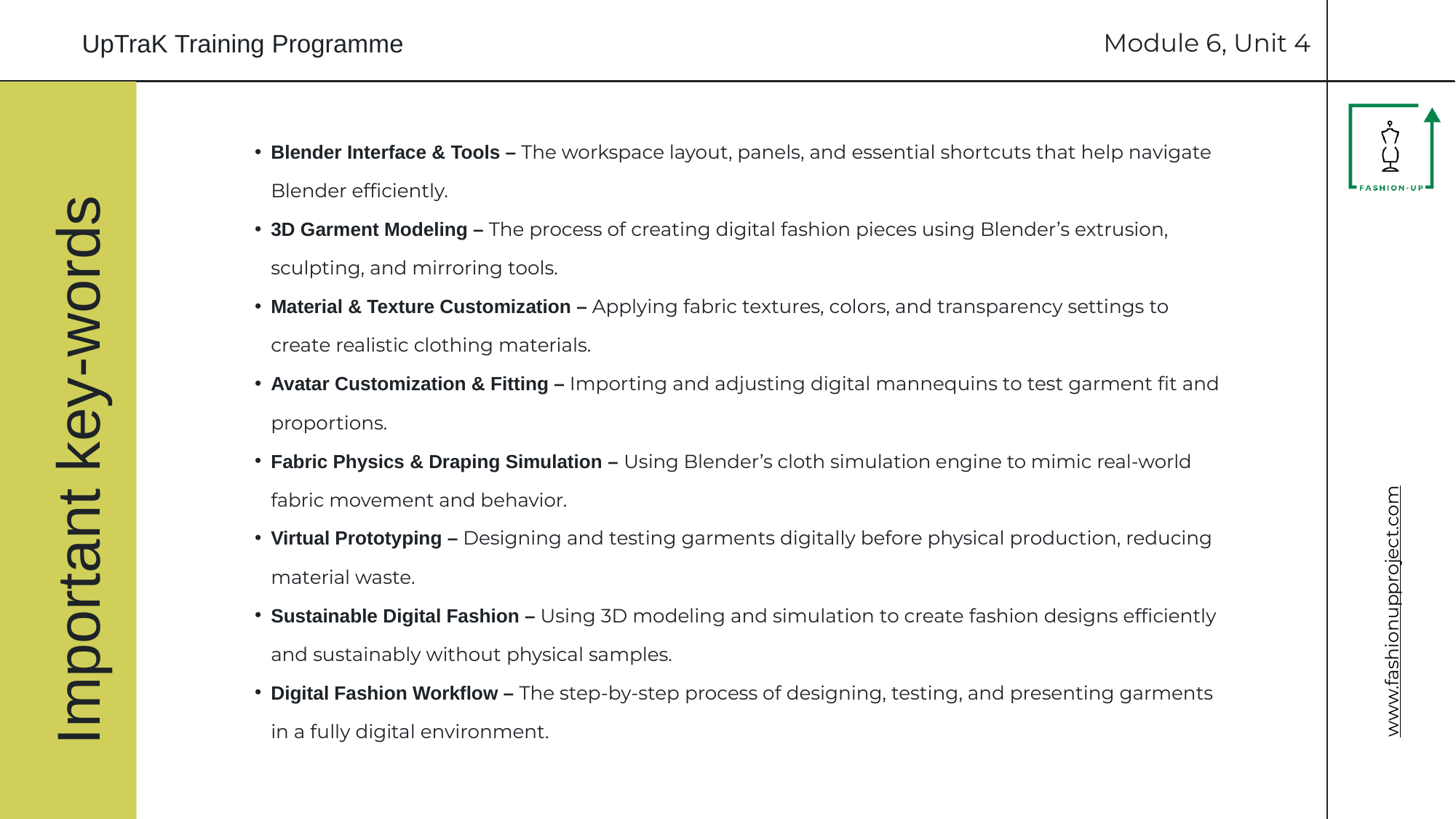

Module 6, Unit 4
UpTraK Training Programme

Important key-words

Blender Interface & Tools – The workspace layout, panels, and essential shortcuts that help navigate Blender efficiently.
3D Garment Modeling – The process of creating digital fashion pieces using Blender’s extrusion, sculpting, and mirroring tools.
Material & Texture Customization – Applying fabric textures, colors, and transparency settings to create realistic clothing materials.
Avatar Customization & Fitting – Importing and adjusting digital mannequins to test garment fit and proportions.
Fabric Physics & Draping Simulation – Using Blender’s cloth simulation engine to mimic real-world fabric movement and behavior.
Virtual Prototyping – Designing and testing garments digitally before physical production, reducing material waste.
Sustainable Digital Fashion – Using 3D modeling and simulation to create fashion designs efficiently and sustainably without physical samples.
Digital Fashion Workflow – The step-by-step process of designing, testing, and presenting garments in a fully digital environment.

www.fashionupproject.com